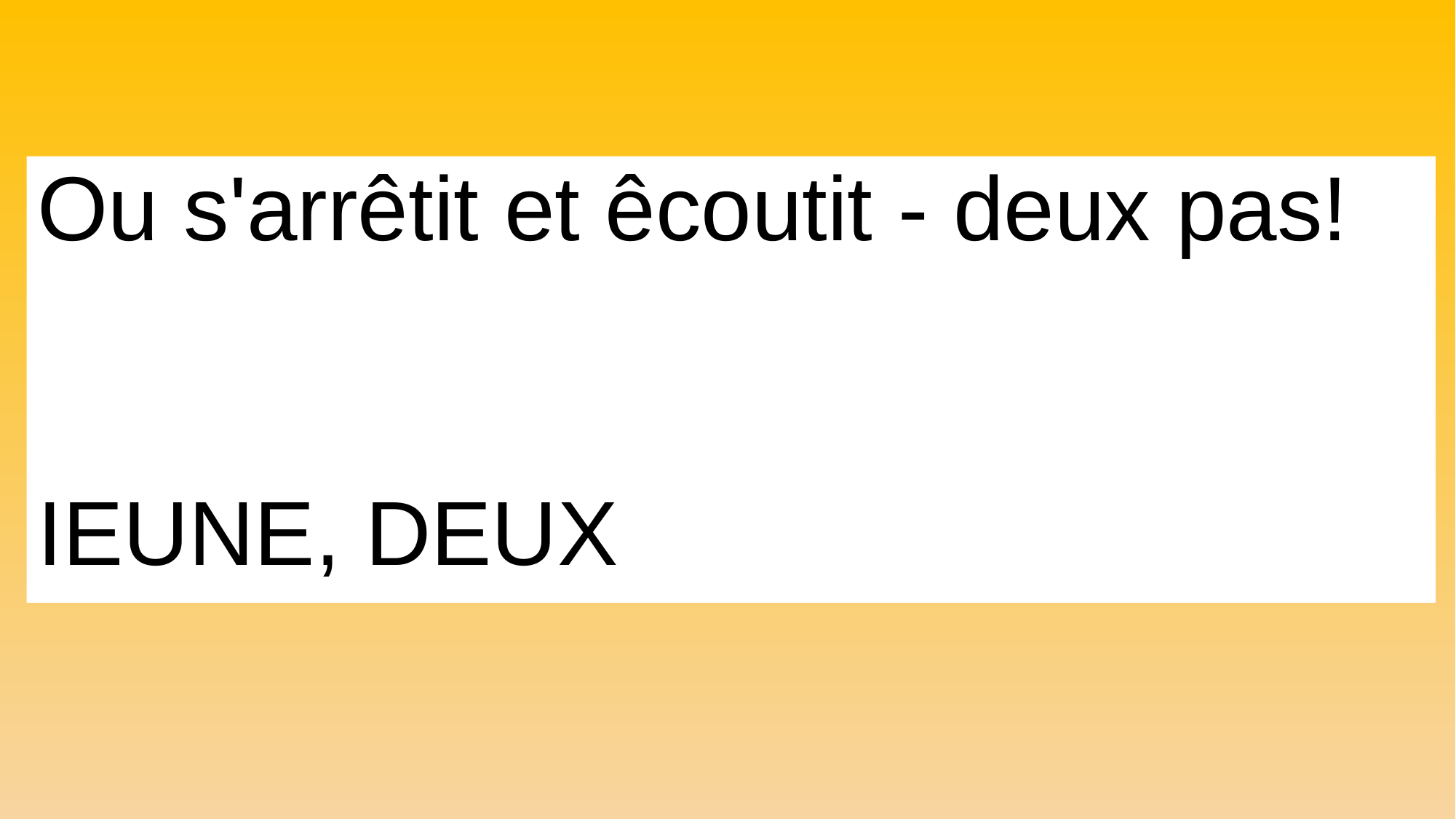

Ou s'arrêtit et êcoutit - deux pas!

IEUNE, DEUX